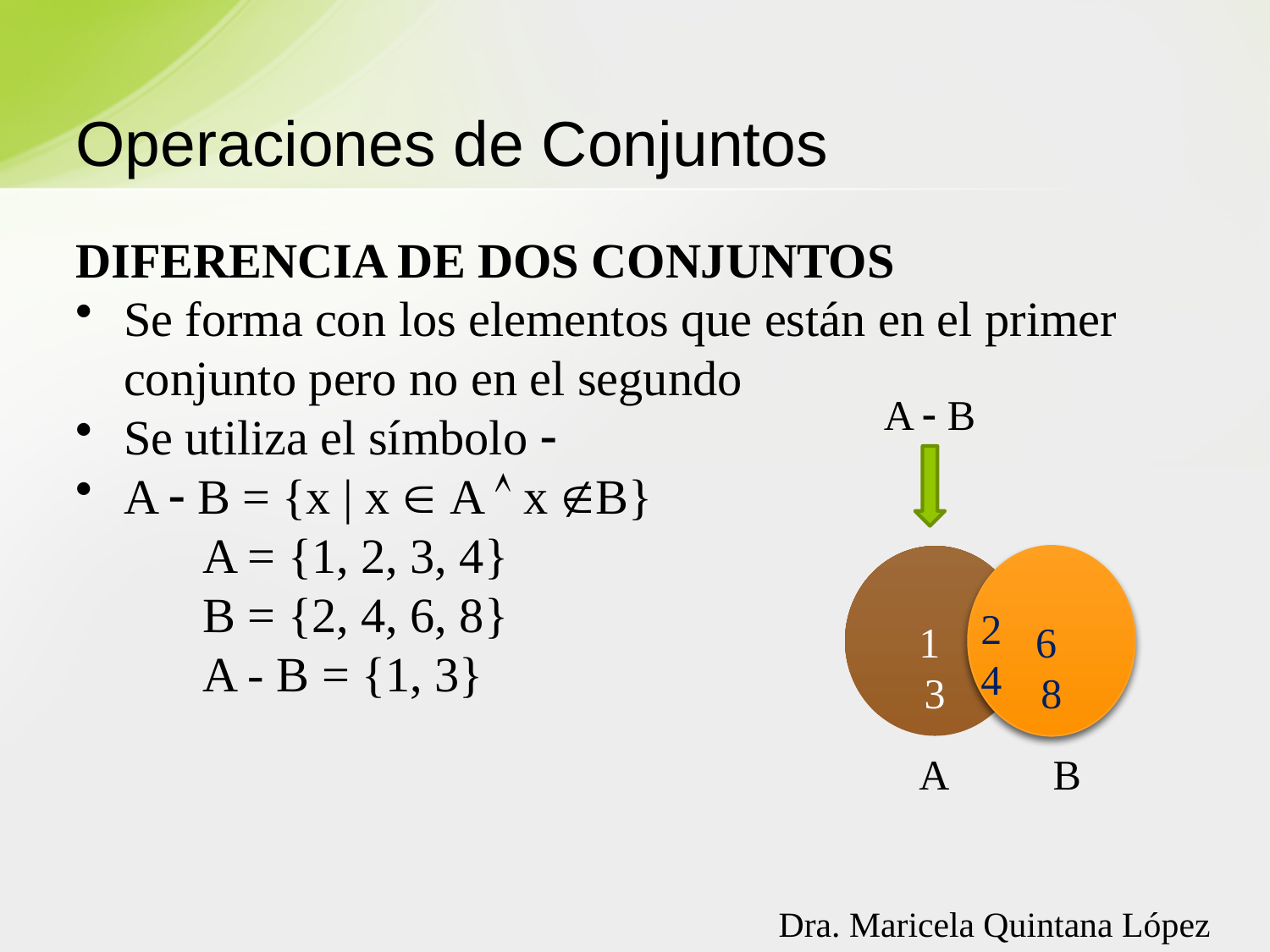

# Operaciones de Conjuntos
DIFERENCIA DE DOS CONJUNTOS
Se forma con los elementos que están en el primer conjunto pero no en el segundo
Se utiliza el símbolo −
A − B = {x | x ∈ A ∧ x ∉B}
	A = {1, 2, 3, 4}
	B = {2, 4, 6, 8}
	A - B = {1, 3}
A − B

1
3

6
8
2
4
A          B